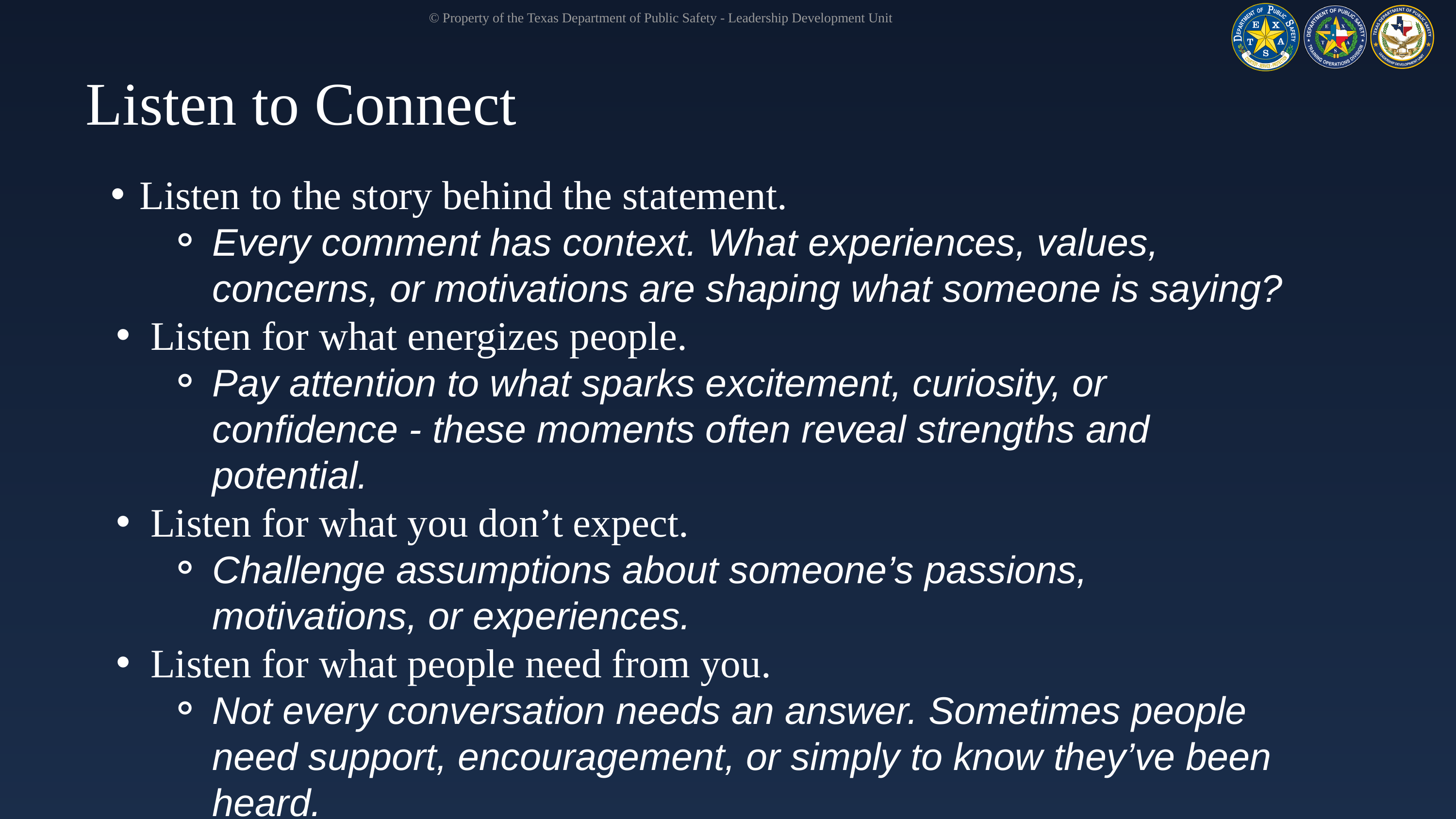

© Property of the Texas Department of Public Safety - Leadership Development Unit
Listen to Connect
Listen to the story behind the statement.
Every comment has context. What experiences, values, concerns, or motivations are shaping what someone is saying?
Listen for what energizes people.
Pay attention to what sparks excitement, curiosity, or confidence - these moments often reveal strengths and potential.
Listen for what you don’t expect.
Challenge assumptions about someone’s passions, motivations, or experiences.
Listen for what people need from you.
Not every conversation needs an answer. Sometimes people need support, encouragement, or simply to know they’ve been heard.